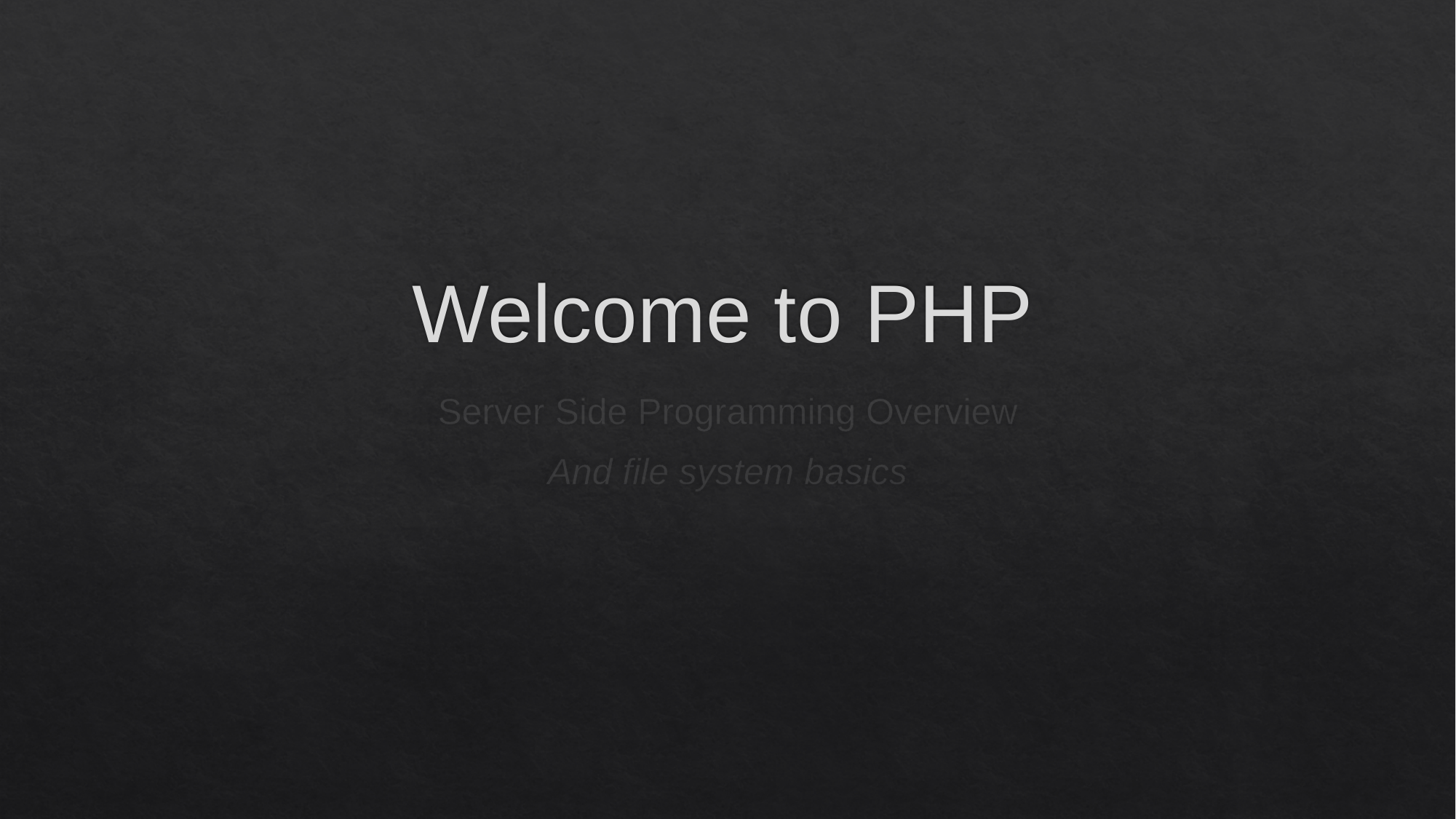

# Welcome to PHP
Server Side Programming Overview
And file system basics